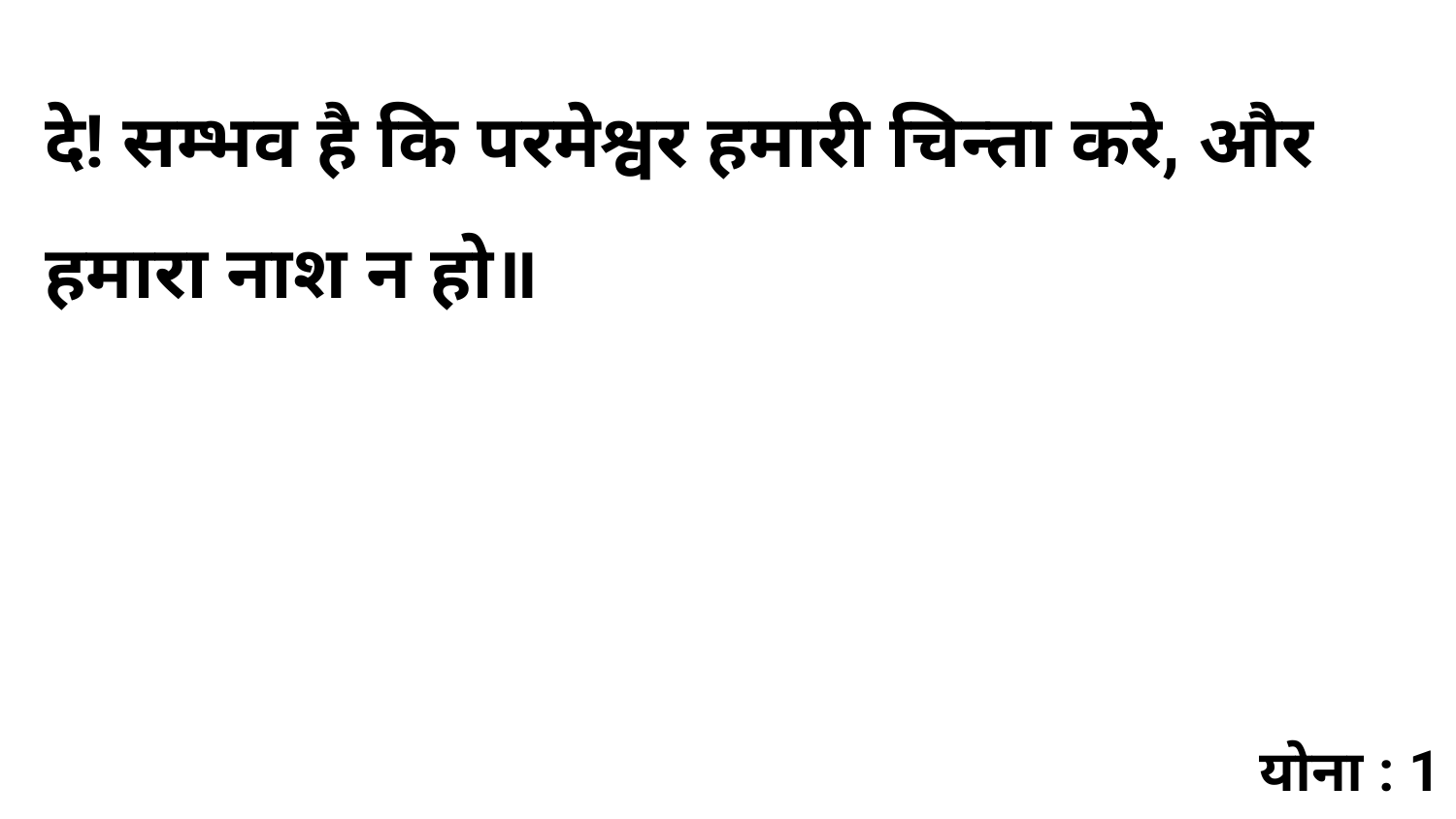

दे! सम्भव है कि परमेश्वर हमारी चिन्ता करे, और हमारा नाश न हो॥
योना : 1